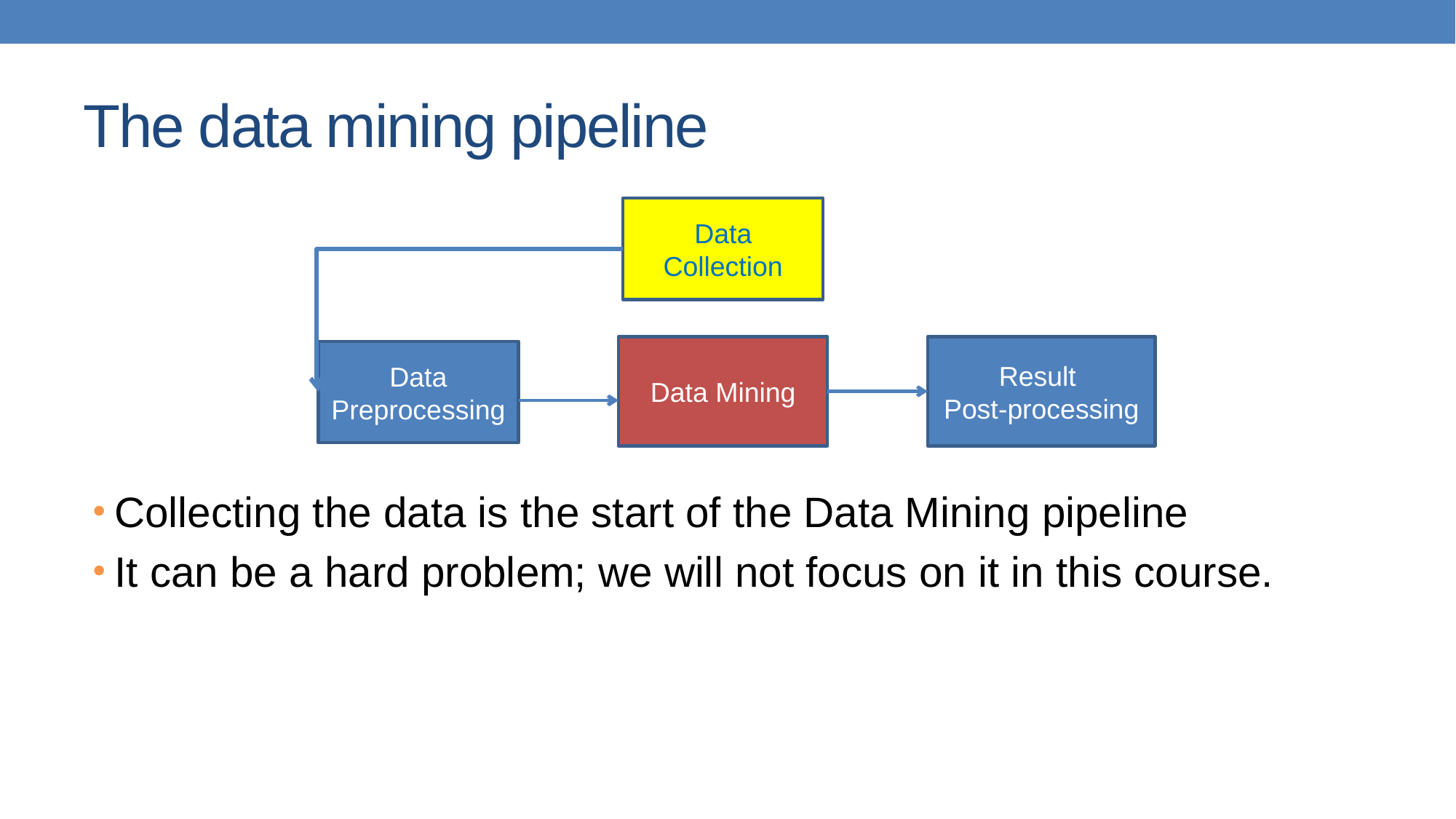

# The data mining pipeline
Data Collection
Data Mining
Result
Post-processing
Data Preprocessing
Collecting the data is the start of the Data Mining pipeline
It can be a hard problem; we will not focus on it in this course.